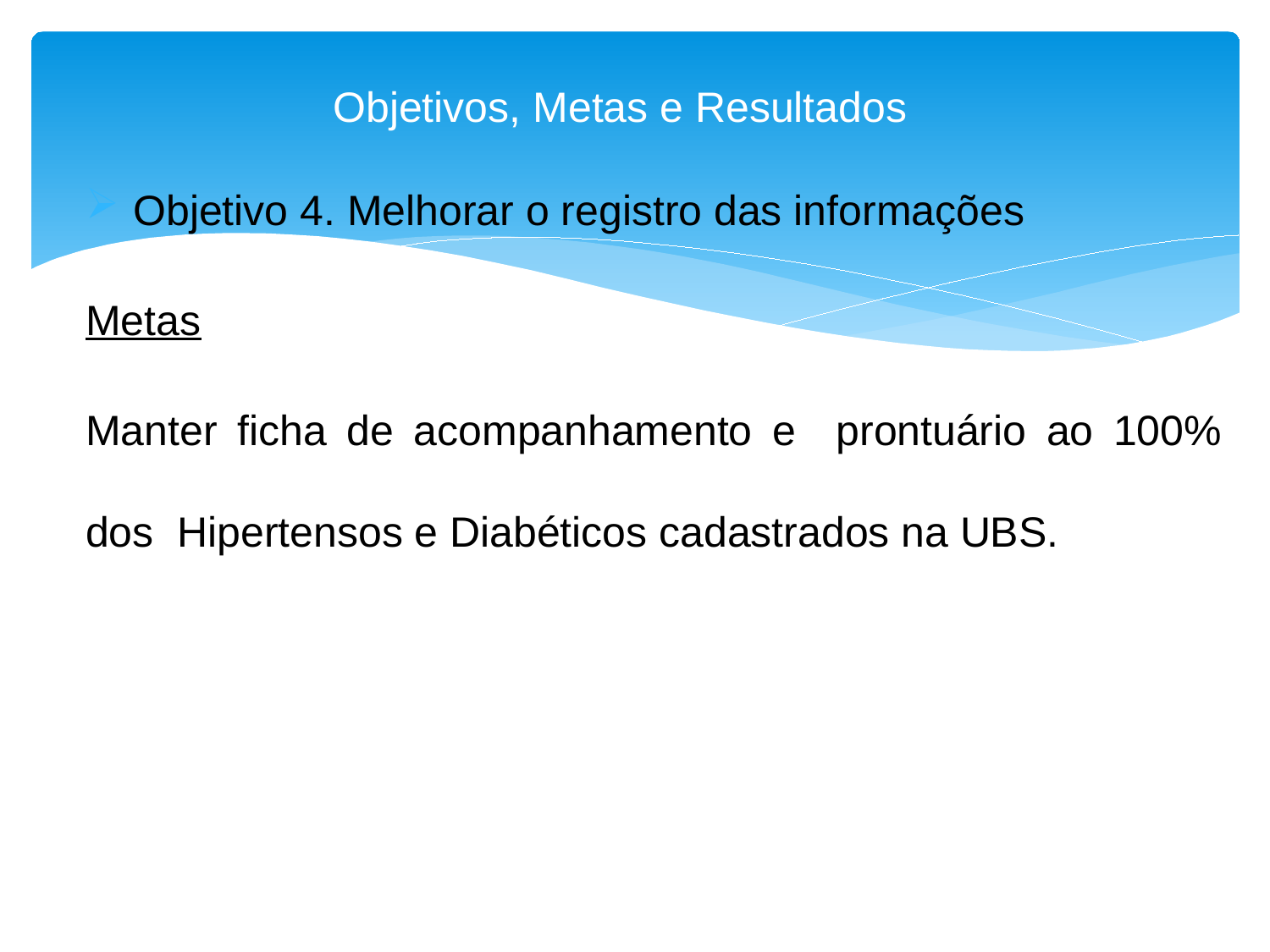

# Objetivos, Metas e Resultados
Objetivo 4. Melhorar o registro das informações
Metas
Manter ficha de acompanhamento e  prontuário ao 100% dos  Hipertensos e Diabéticos cadastrados na UBS.